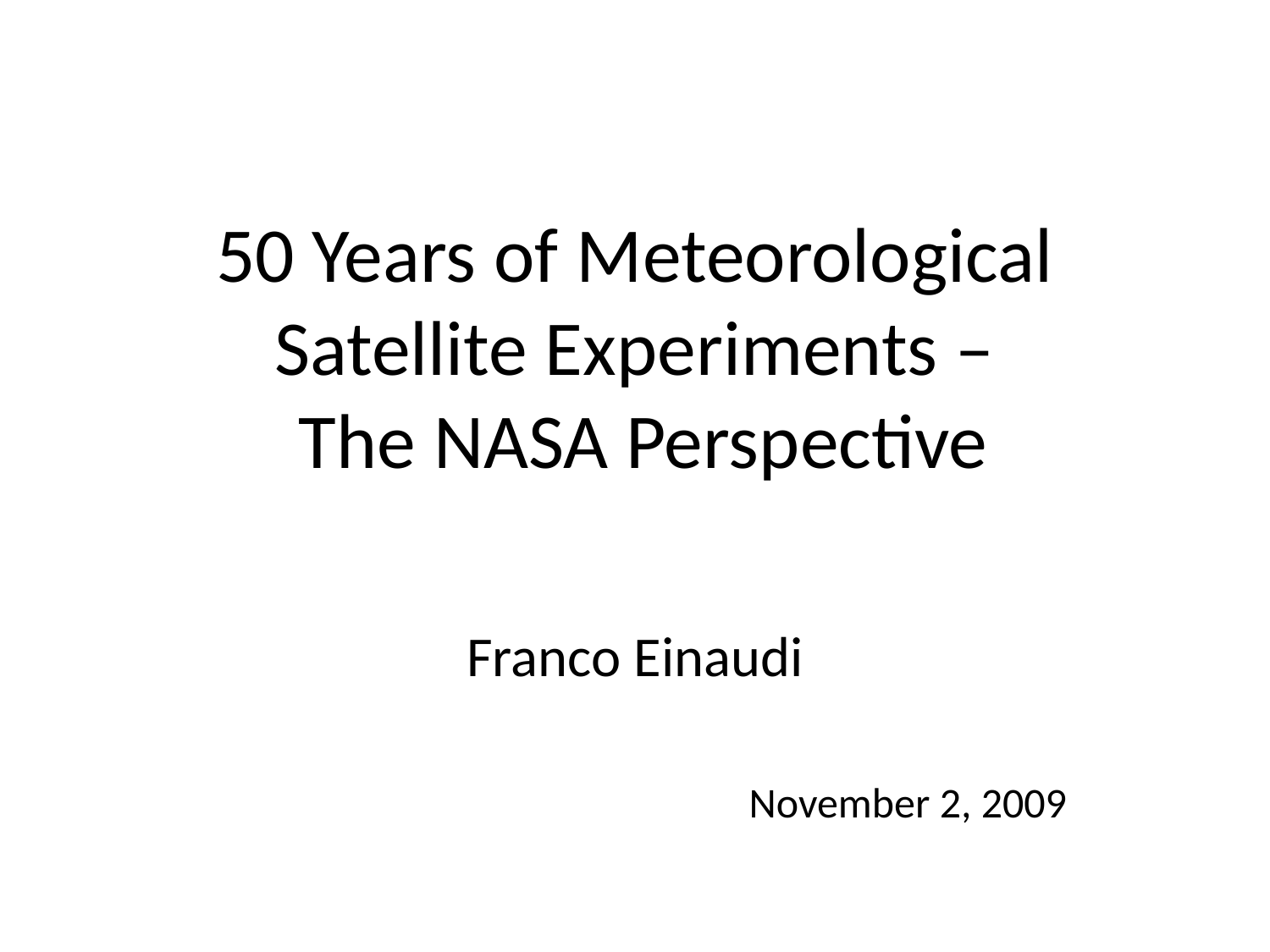

# 50 Years of Meteorological Satellite Experiments – The NASA Perspective
Franco Einaudi

November 2, 2009